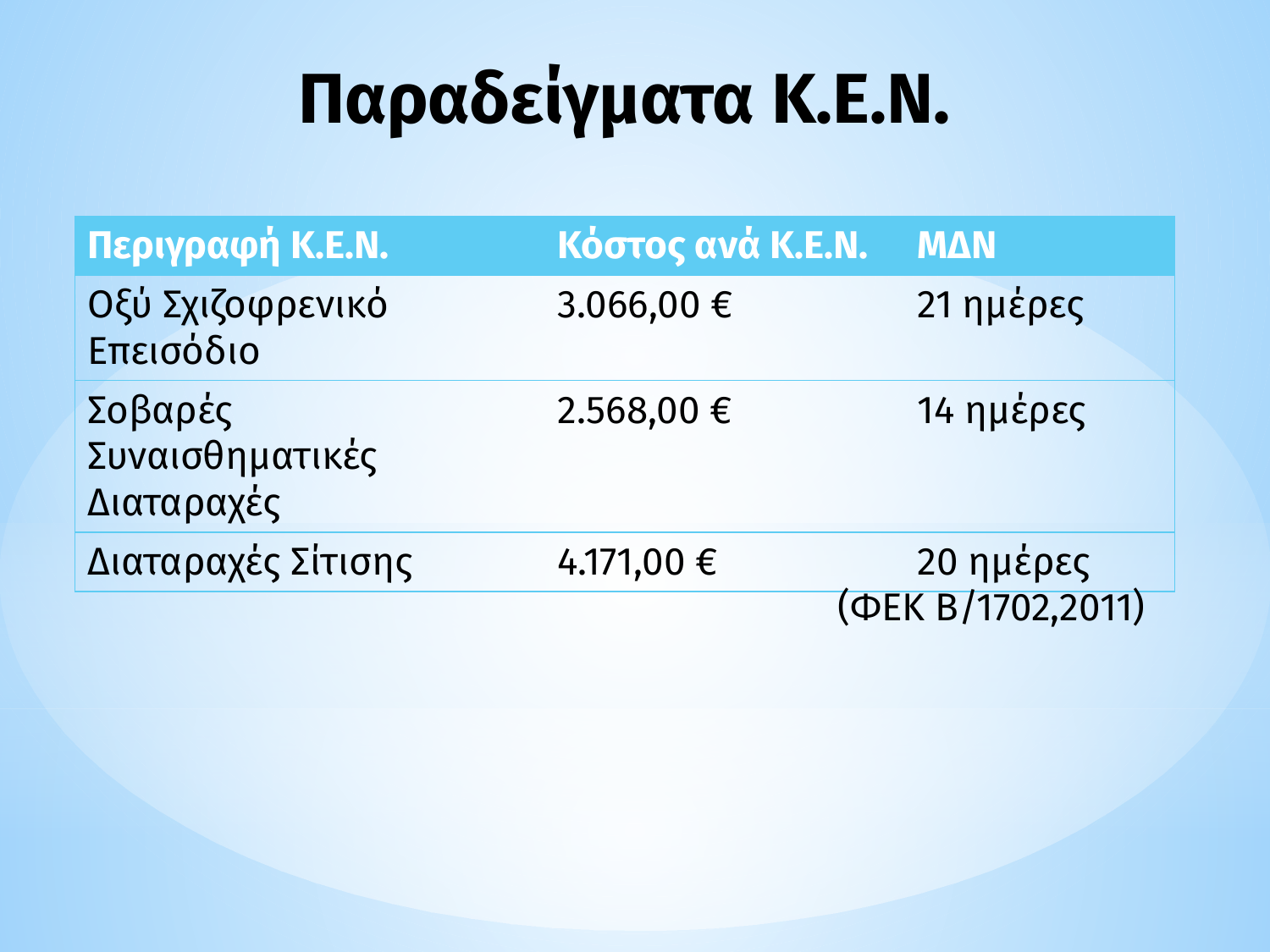

# Παραδείγματα Κ.Ε.Ν.
| Περιγραφή Κ.Ε.Ν. | Κόστος ανά Κ.Ε.Ν. | ΜΔΝ |
| --- | --- | --- |
| Οξύ Σχιζοφρενικό Επεισόδιο | 3.066,00 € | 21 ημέρες |
| Σοβαρές Συναισθηματικές Διαταραχές | 2.568,00 € | 14 ημέρες |
| Διαταραχές Σίτισης | 4.171,00 € | 20 ημέρες |
(ΦΕΚ Β/1702,2011)